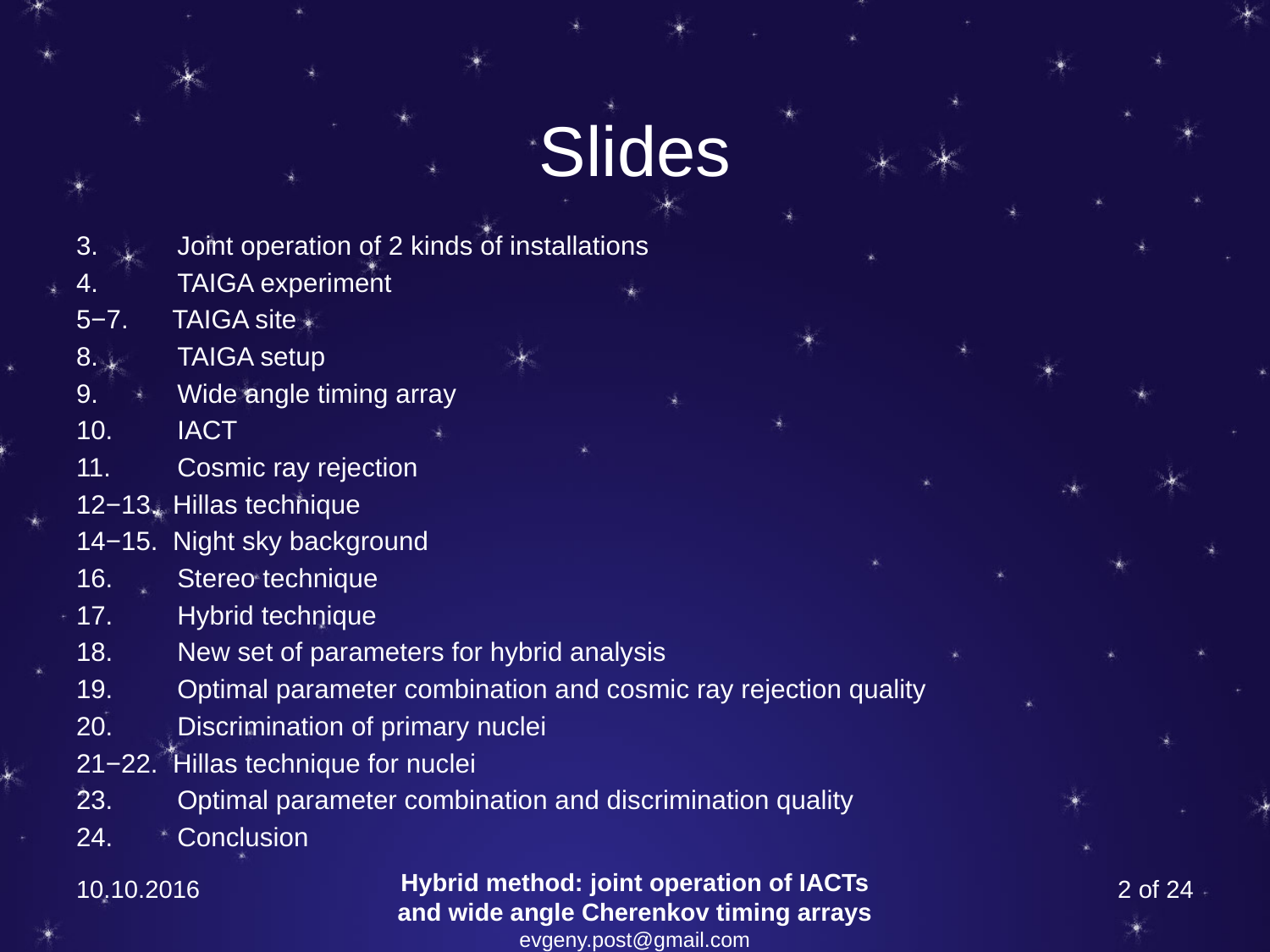

# Slides
    Joint operation of 2 kinds of installations
    TAIGA experiment
5−7.      TAIGA site
    TAIGA setup
    Wide angle timing array
    IACT
    Cosmic ray rejection
12−13.  Hillas technique
14−15.  Night sky background
    Stereo technique
    Hybrid technique
    New set of parameters for hybrid analysis
    Optimal parameter combination and cosmic ray rejection quality
    Discrimination of primary nuclei
21−22.  Hillas technique for nuclei
    Optimal parameter combination and discrimination quality
    Conclusion

10.10.2016
Hybrid method: joint operation of IACTs and wide angle Cherenkov timing arrays
evgeny.post@gmail.com
2 of 24